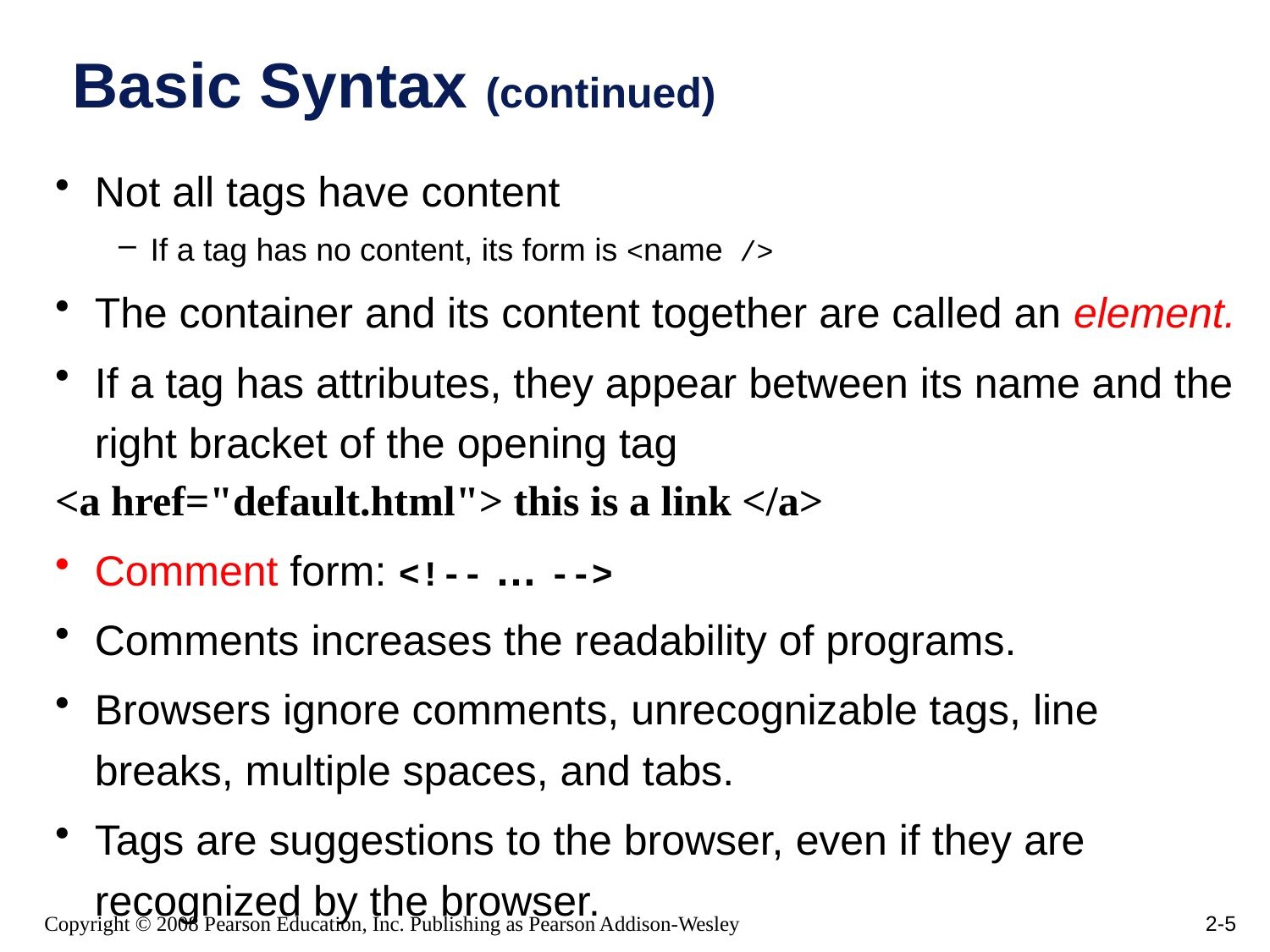

# Basic Syntax (continued)
Not all tags have content
If a tag has no content, its form is <name />
The container and its content together are called an element.
If a tag has attributes, they appear between its name and the right bracket of the opening tag
<a href="default.html"> this is a link </a>
Comment form: <!-- … -->
Comments increases the readability of programs.
Browsers ignore comments, unrecognizable tags, line breaks, multiple spaces, and tabs.
Tags are suggestions to the browser, even if they are recognized by the browser.